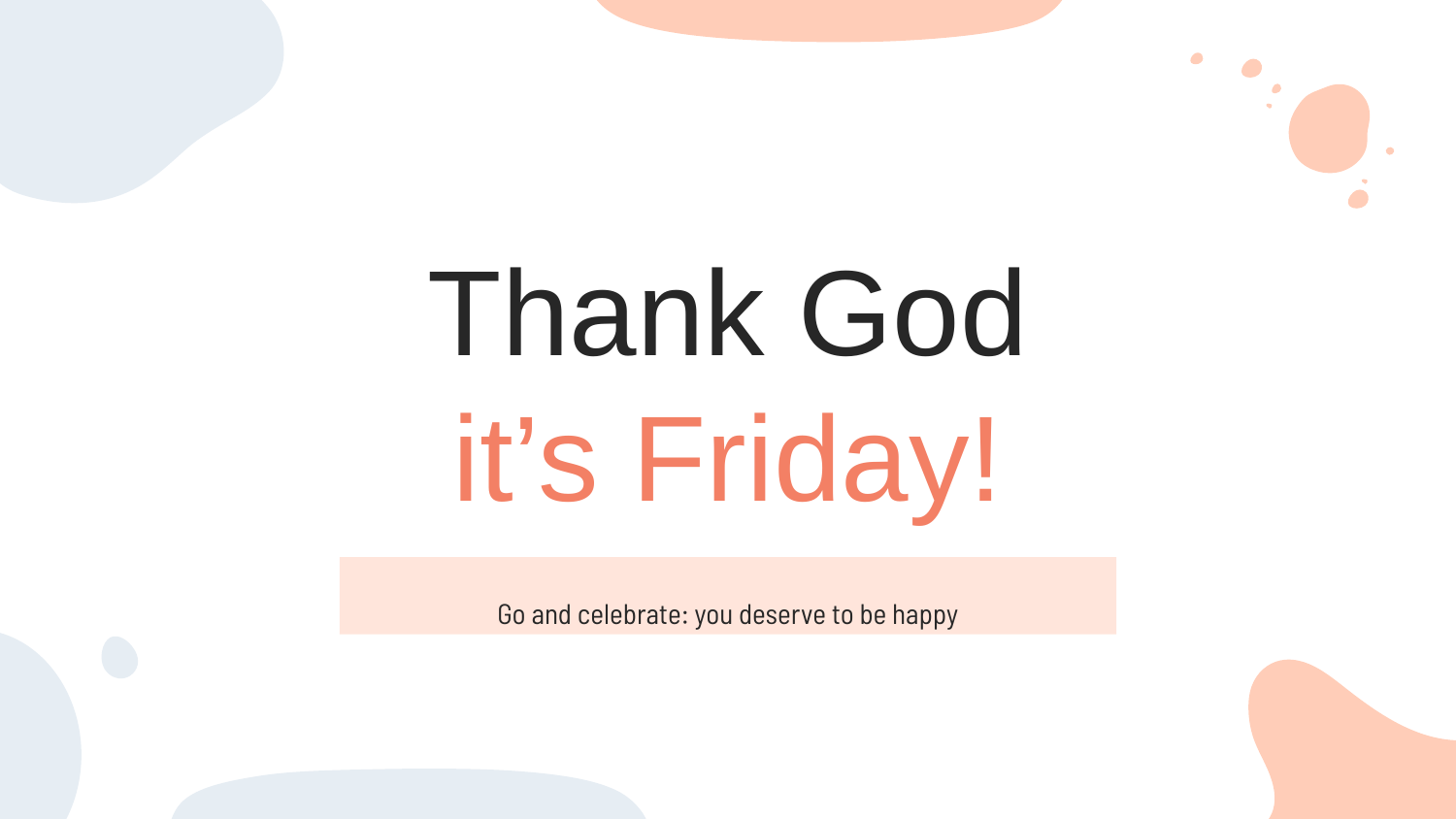

# Thank God it’s Friday!
Go and celebrate: you deserve to be happy